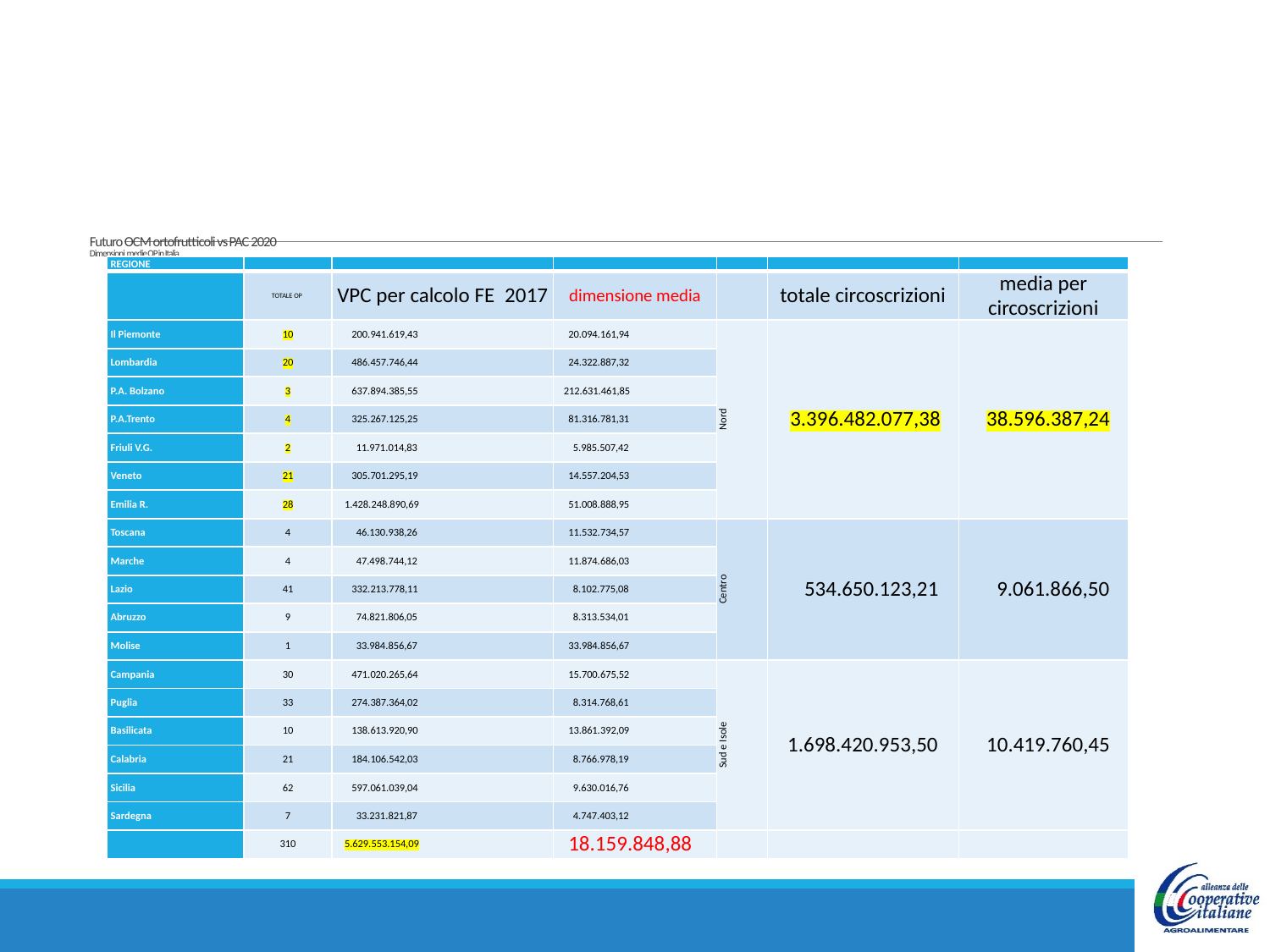

# Futuro OCM ortofrutticoli vs PAC 2020 Dimensioni  medie OP in Italia

| REGIONE |  |  |  |  |  |  |
| --- | --- | --- | --- | --- | --- | --- |
|  | TOTALE OP | VPC per calcolo FE  2017 | dimensione media |  | totale circoscrizioni | media per circoscrizioni |
| Il Piemonte | 10 | 200.941.619,43 | 20.094.161,94 | Nord | 3.396.482.077,38 | 38.596.387,24 |
| Lombardia | 20 | 486.457.746,44 | 24.322.887,32 |  |  |  |
| P.A. Bolzano | 3 | 637.894.385,55 | 212.631.461,85 |  |  |  |
| P.A.Trento | 4 | 325.267.125,25 | 81.316.781,31 |  |  |  |
| Friuli V.G. | 2 | 11.971.014,83 | 5.985.507,42 |  |  |  |
| Veneto | 21 | 305.701.295,19 | 14.557.204,53 |  |  |  |
| Emilia R. | 28 | 1.428.248.890,69 | 51.008.888,95 |  |  |  |
| Toscana | 4 | 46.130.938,26 | 11.532.734,57 | Centro | 534.650.123,21 | 9.061.866,50 |
| Marche | 4 | 47.498.744,12 | 11.874.686,03 |  |  |  |
| Lazio | 41 | 332.213.778,11 | 8.102.775,08 |  |  |  |
| Abruzzo | 9 | 74.821.806,05 | 8.313.534,01 |  |  |  |
| Molise | 1 | 33.984.856,67 | 33.984.856,67 |  |  |  |
| Campania | 30 | 471.020.265,64 | 15.700.675,52 | Sud e Isole | 1.698.420.953,50 | 10.419.760,45 |
| Puglia | 33 | 274.387.364,02 | 8.314.768,61 |  |  |  |
| Basilicata | 10 | 138.613.920,90 | 13.861.392,09 |  |  |  |
| Calabria | 21 | 184.106.542,03 | 8.766.978,19 |  |  |  |
| Sicilia | 62 | 597.061.039,04 | 9.630.016,76 |  |  |  |
| Sardegna | 7 | 33.231.821,87 | 4.747.403,12 |  |  |  |
|  | 310 | 5.629.553.154,09 | 18.159.848,88 |  |  |  |